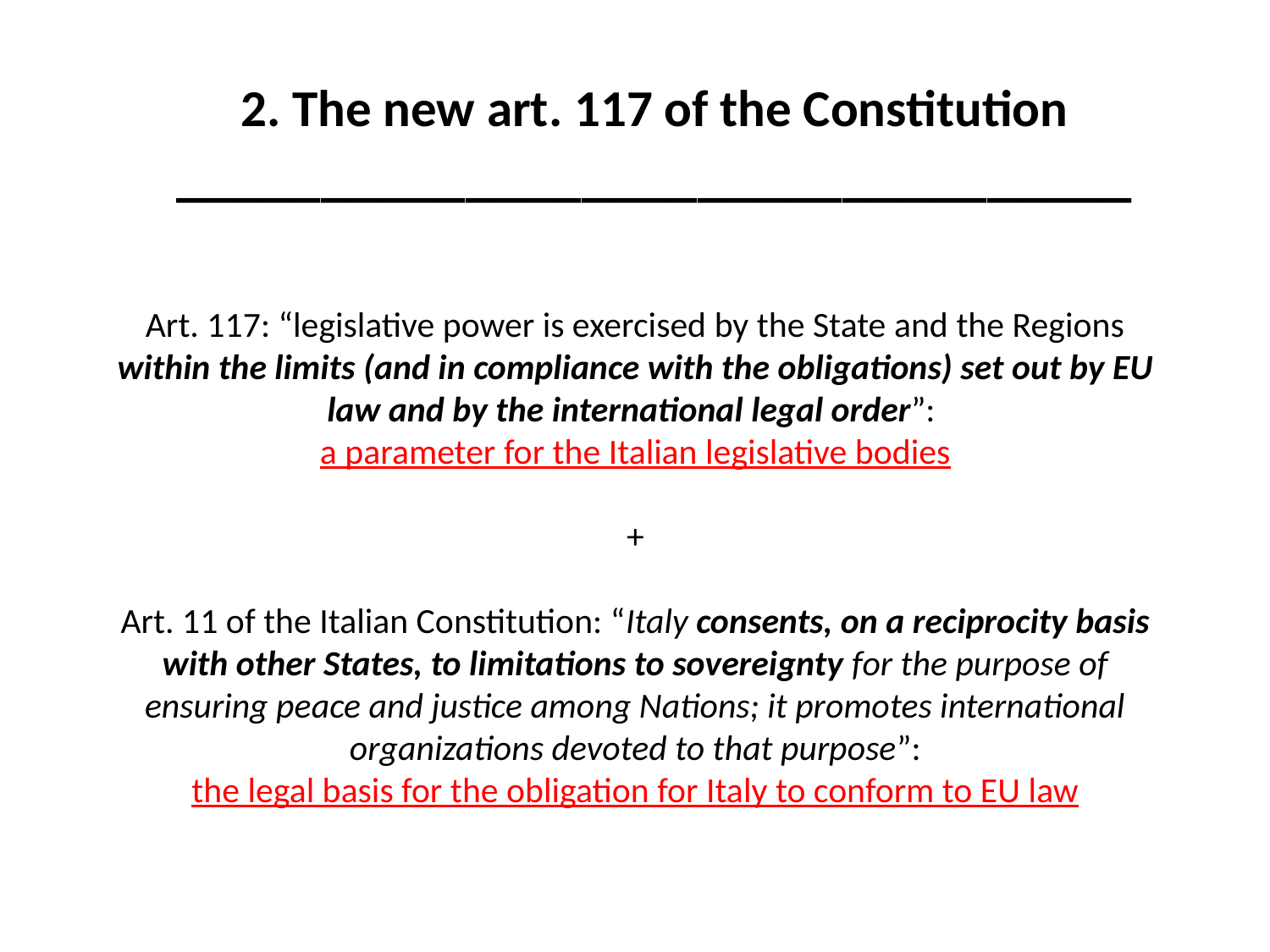

2. The new art. 117 of the Constitution
_________________________________
# Art. 117: “legislative power is exercised by the State and the Regions within the limits (and in compliance with the obligations) set out by EU law and by the international legal order”: a parameter for the Italian legislative bodies + Art. 11 of the Italian Constitution: “Italy consents, on a reciprocity basis with other States, to limitations to sovereignty for the purpose of ensuring peace and justice among Nations; it promotes international organizations devoted to that purpose”: the legal basis for the obligation for Italy to conform to EU law